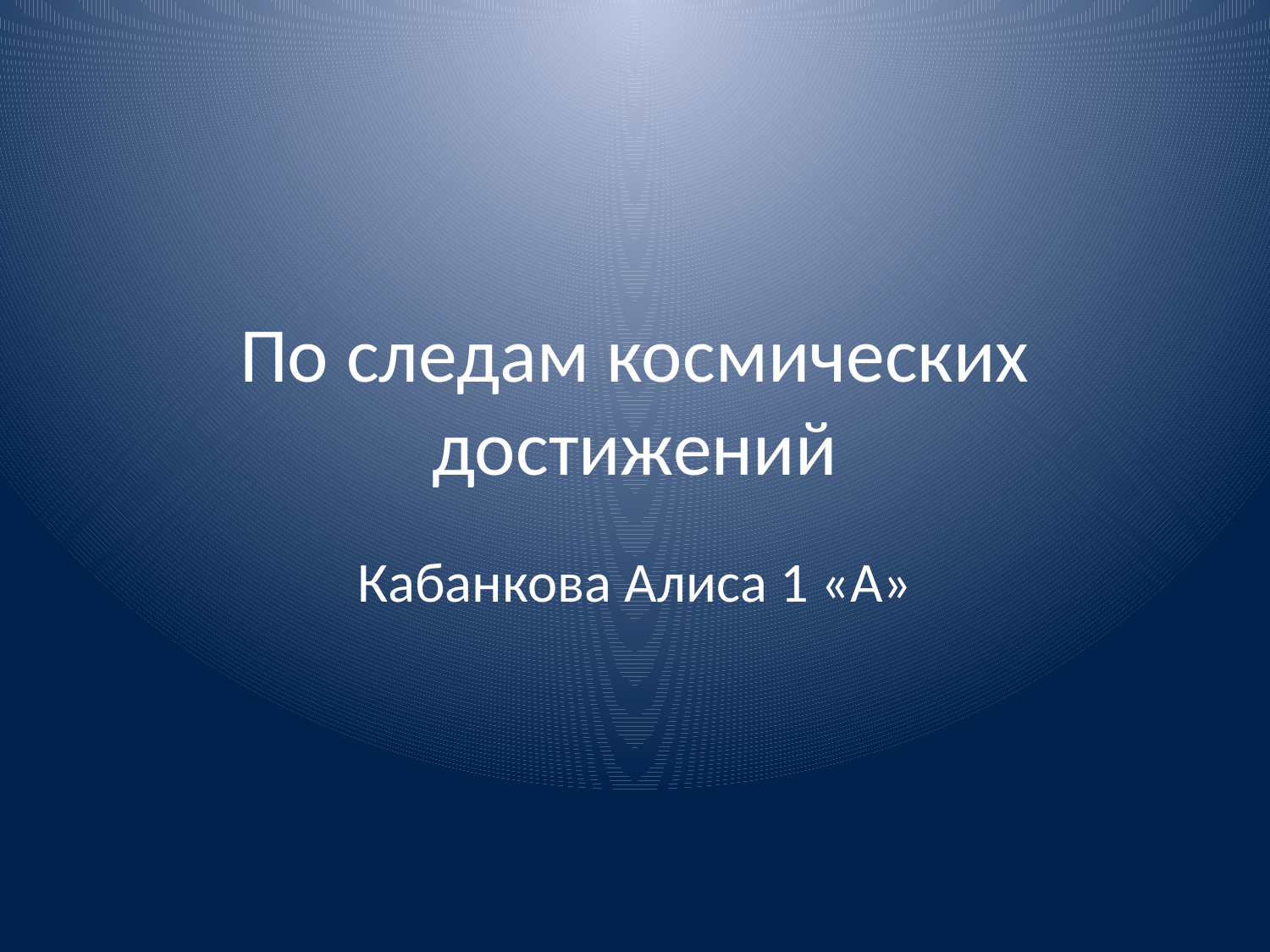

# По следам космических достижений
Кабанкова Алиса 1 «А»